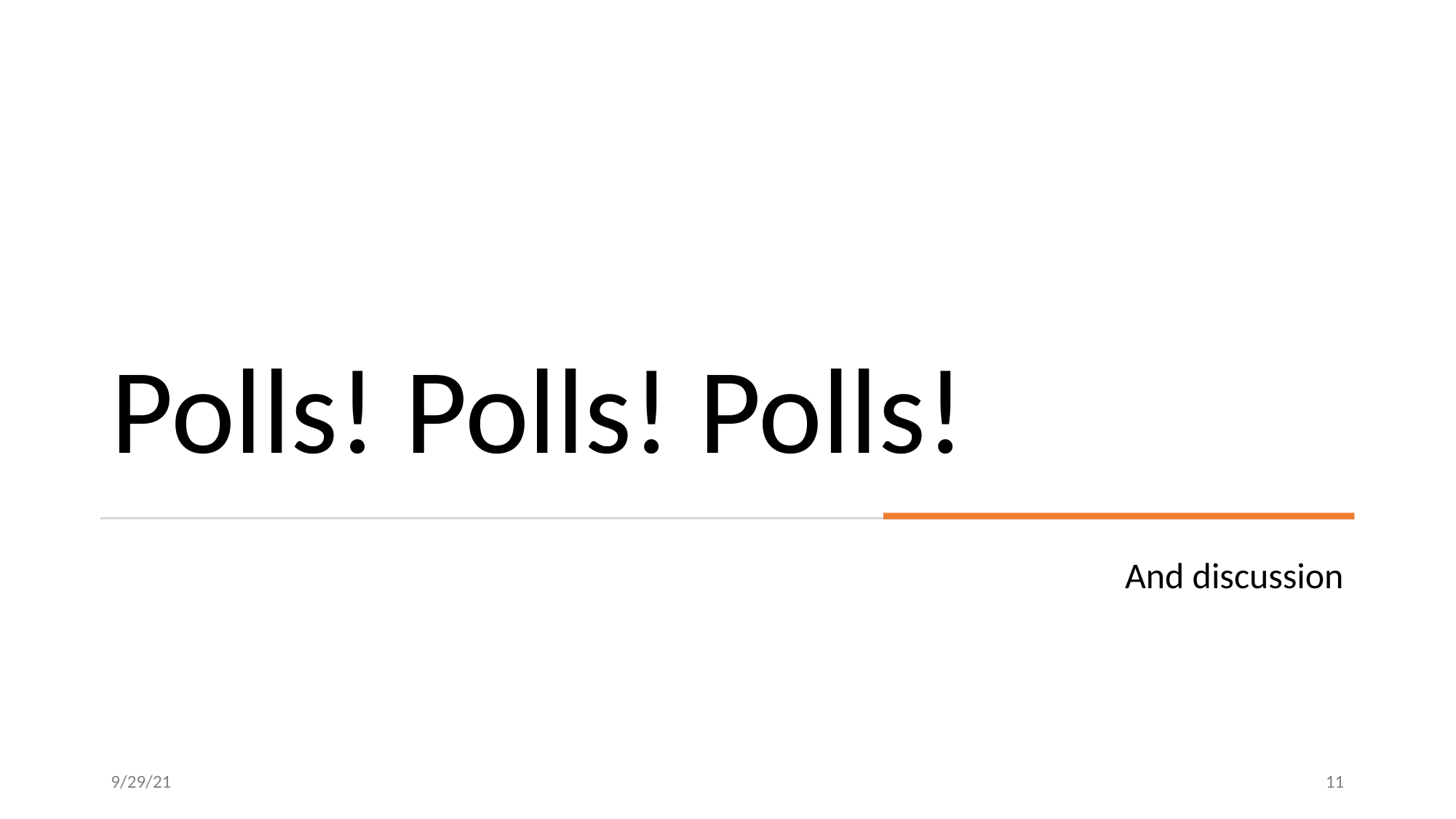

# Polls! Polls! Polls!

And discussion
9/29/21

11